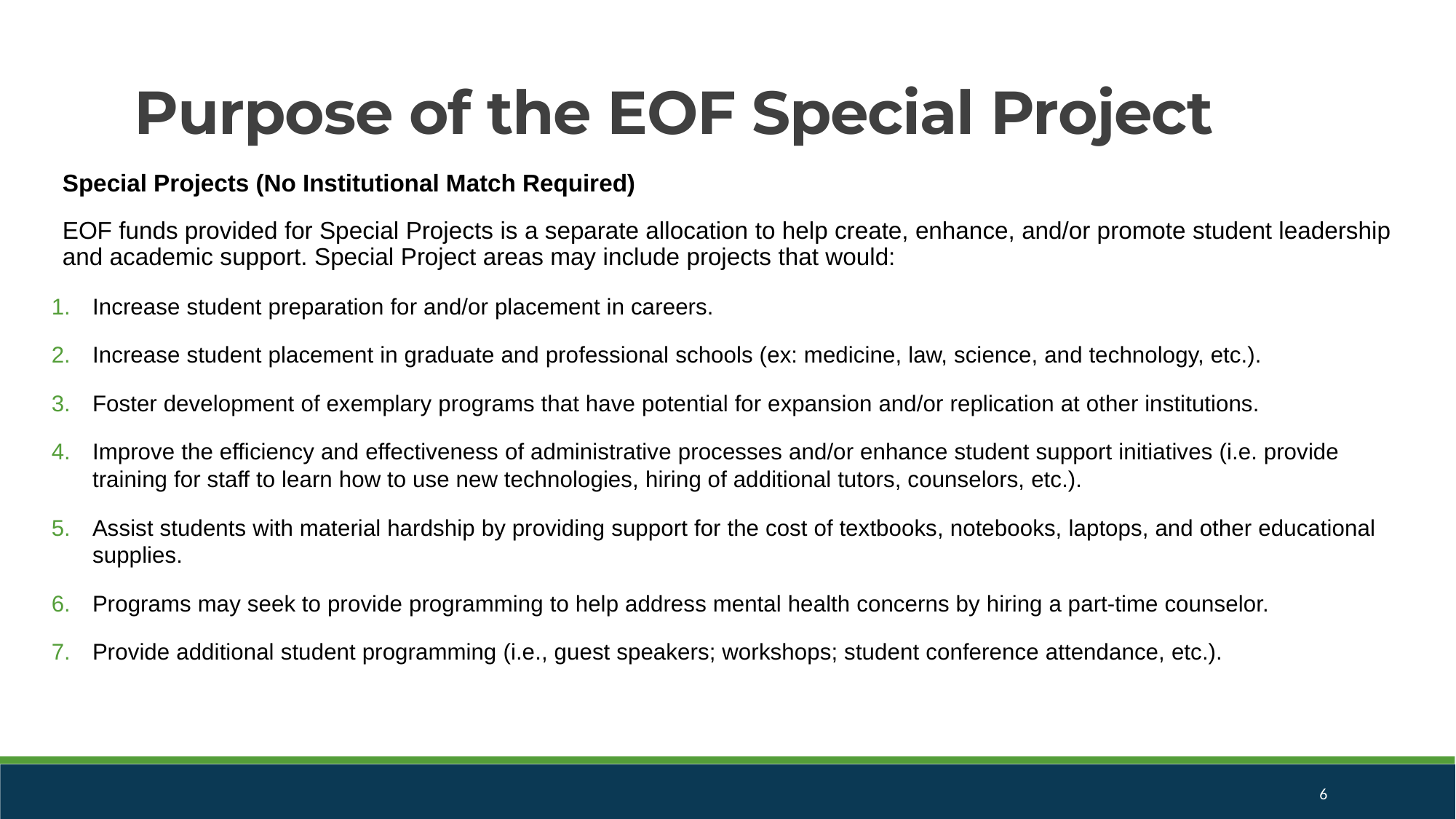

Purpose of the EOF Special Project
Special Projects (No Institutional Match Required)
EOF funds provided for Special Projects is a separate allocation to help create, enhance, and/or promote student leadership and academic support. Special Project areas may include projects that would:
Increase student preparation for and/or placement in careers.
Increase student placement in graduate and professional schools (ex: medicine, law, science, and technology, etc.).
Foster development of exemplary programs that have potential for expansion and/or replication at other institutions.
Improve the efficiency and effectiveness of administrative processes and/or enhance student support initiatives (i.e. provide training for staff to learn how to use new technologies, hiring of additional tutors, counselors, etc.).
Assist students with material hardship by providing support for the cost of textbooks, notebooks, laptops, and other educational supplies.
Programs may seek to provide programming to help address mental health concerns by hiring a part-time counselor.
Provide additional student programming (i.e., guest speakers; workshops; student conference attendance, etc.).

6